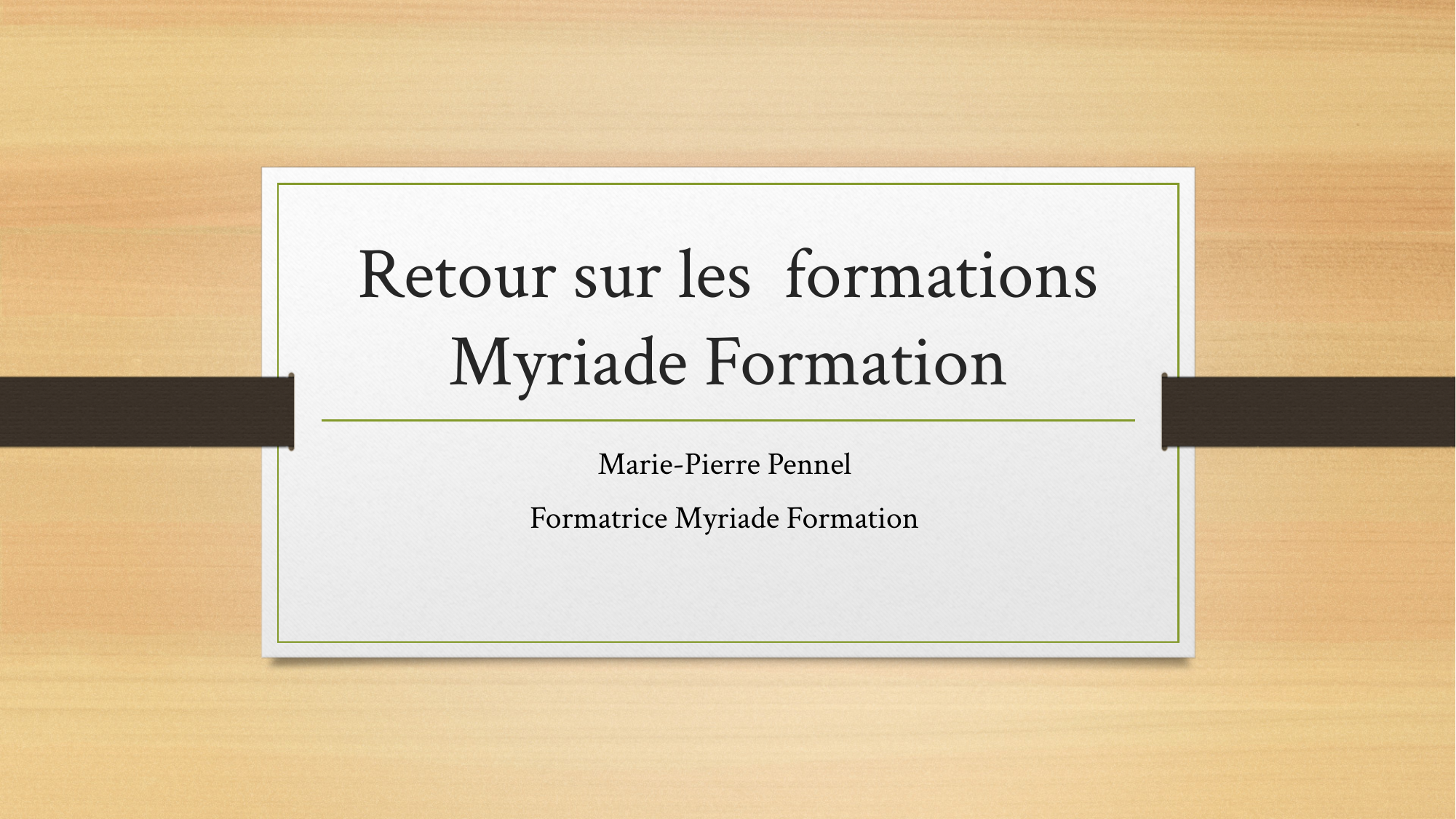

# Retour sur les  formations Myriade Formation
Marie-Pierre Pennel
Formatrice Myriade Formation